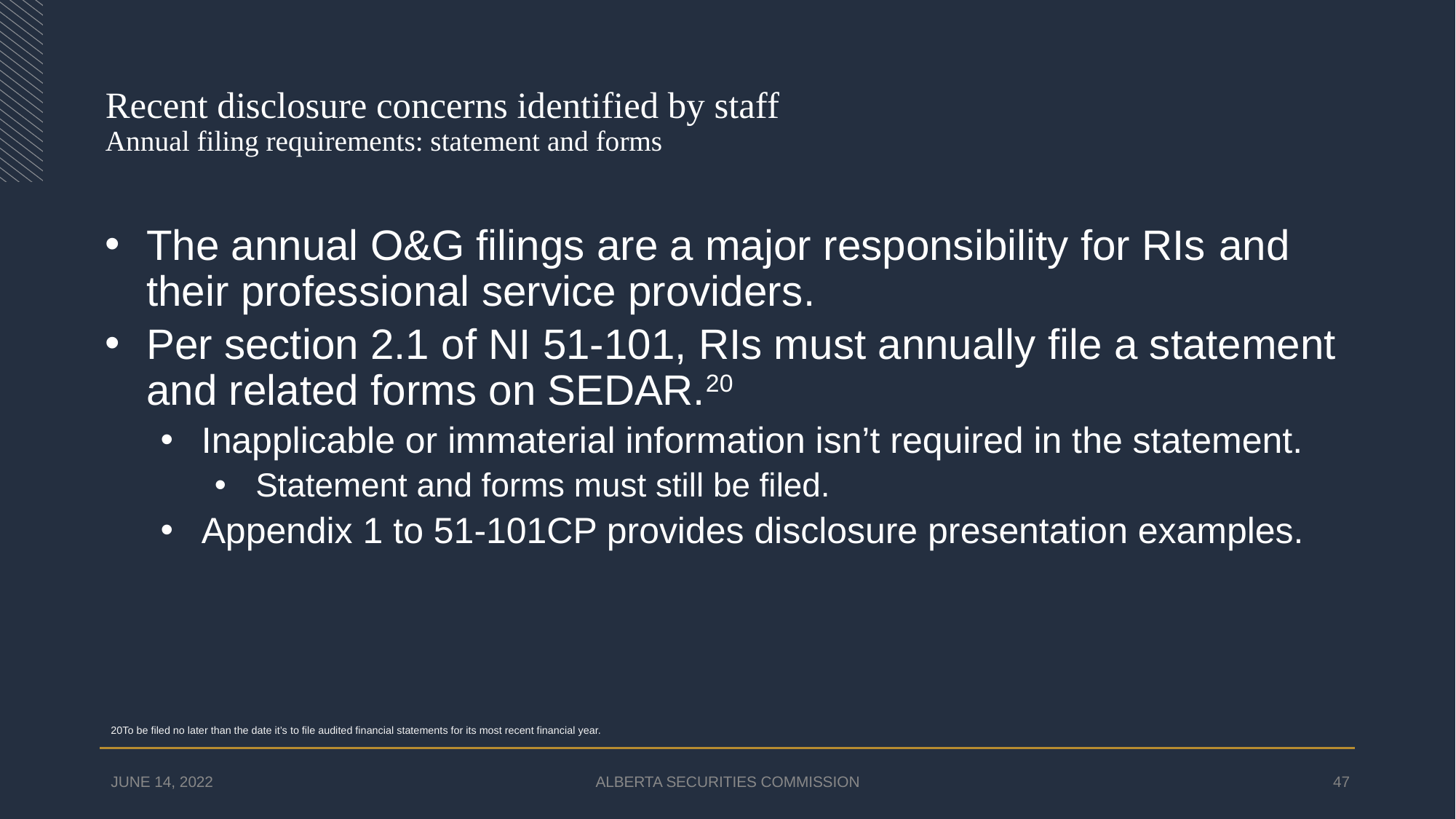

# Recent disclosure concerns identified by staff Annual filing requirements: statement and forms
The annual O&G filings are a major responsibility for RIs and their professional service providers.
Per section 2.1 of NI 51-101, RIs must annually file a statement and related forms on SEDAR.20
Inapplicable or immaterial information isn’t required in the statement.
Statement and forms must still be filed.
Appendix 1 to 51-101CP provides disclosure presentation examples.

20To be filed no later than the date it’s to file audited financial statements for its most recent financial year.

JUNE 14, 2022
ALBERTA SECURITIES COMMISSION
47